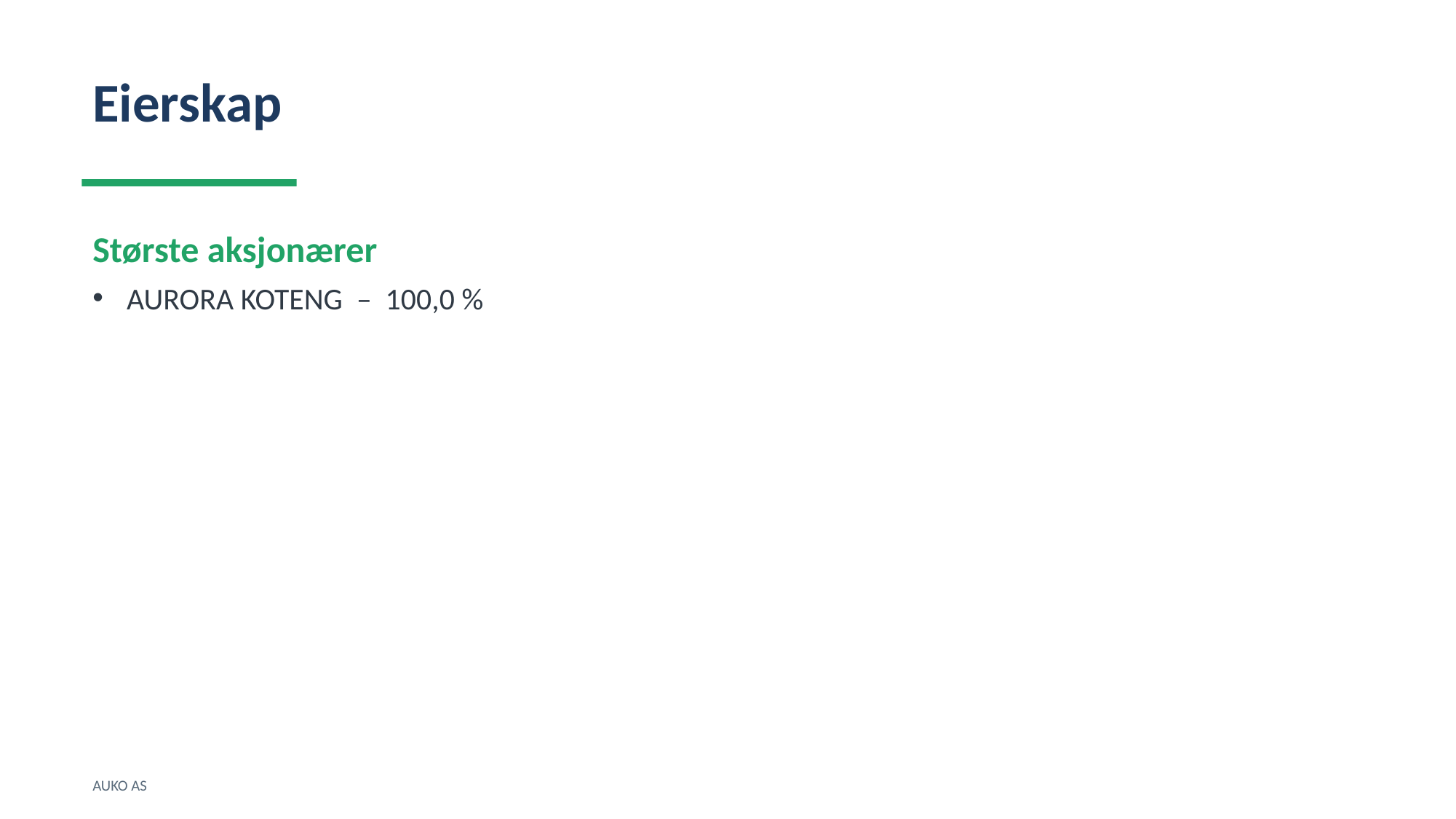

Eierskap

Største aksjonærer
AURORA KOTENG  –  100,0 %
AUKO AS